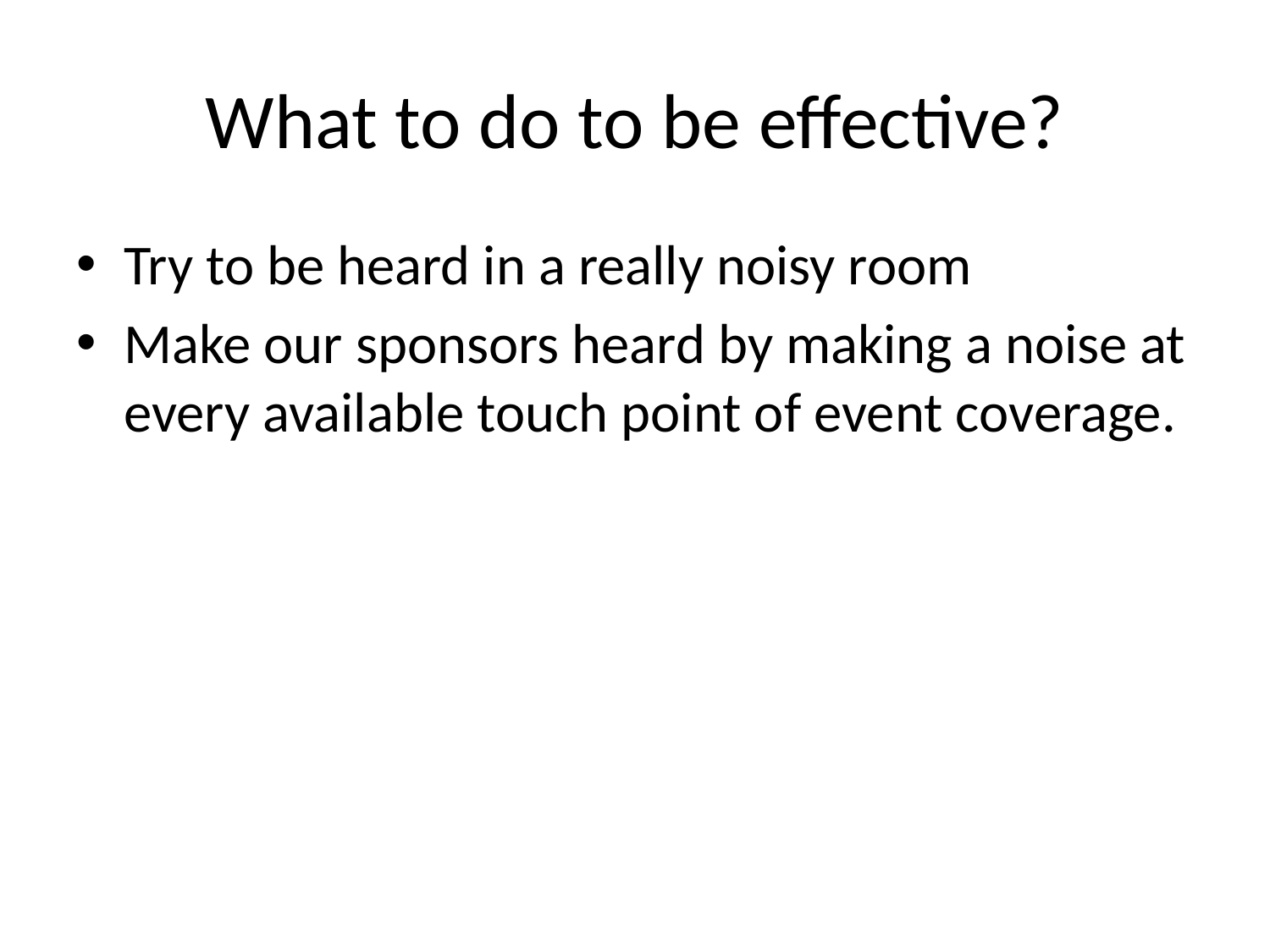

# What to do to be effective?
Try to be heard in a really noisy room
Make our sponsors heard by making a noise at every available touch point of event coverage.